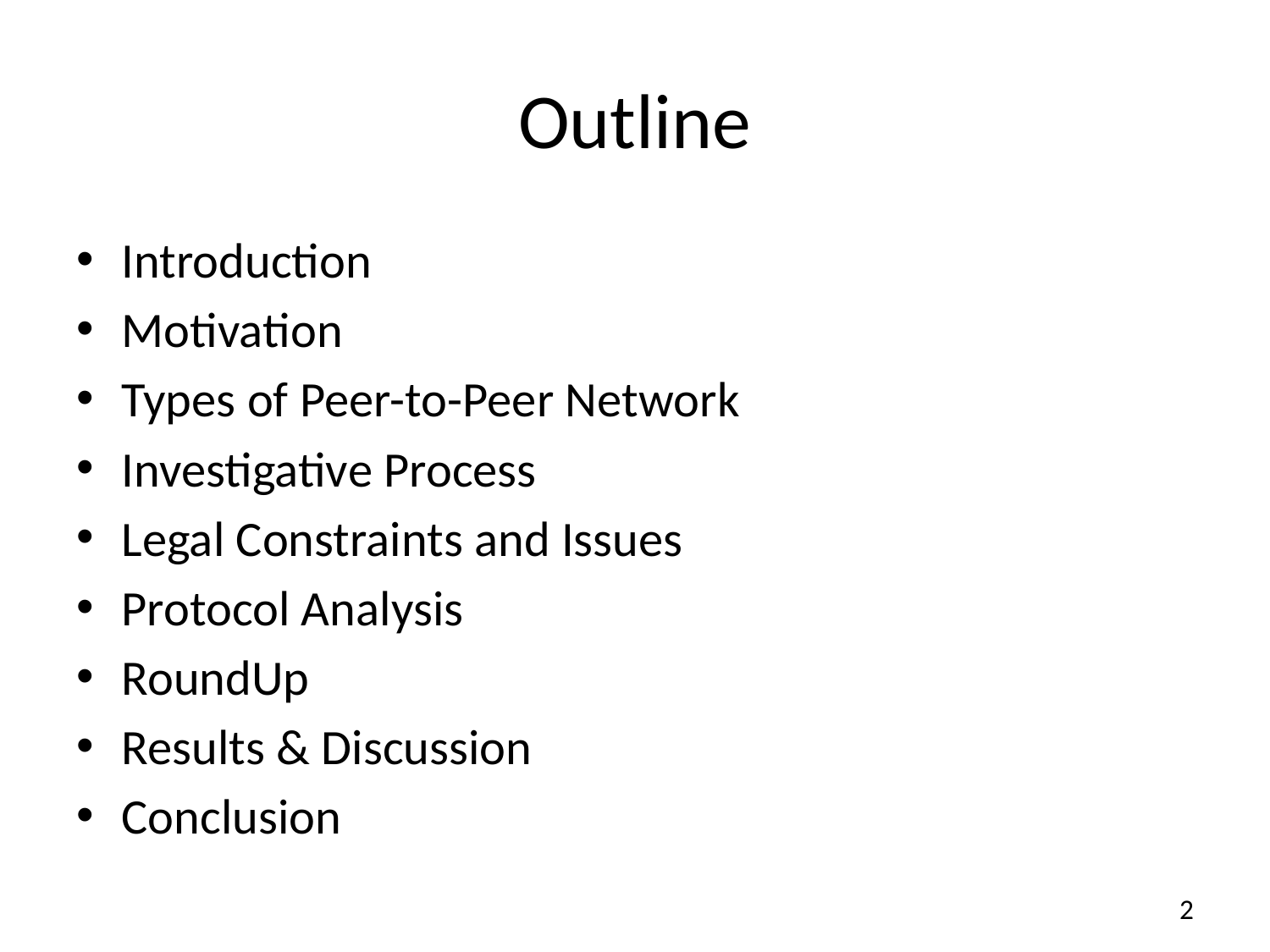

# Outline
Introduction
Motivation
Types of Peer-to-Peer Network
Investigative Process
Legal Constraints and Issues
Protocol Analysis
RoundUp
Results & Discussion
Conclusion

2